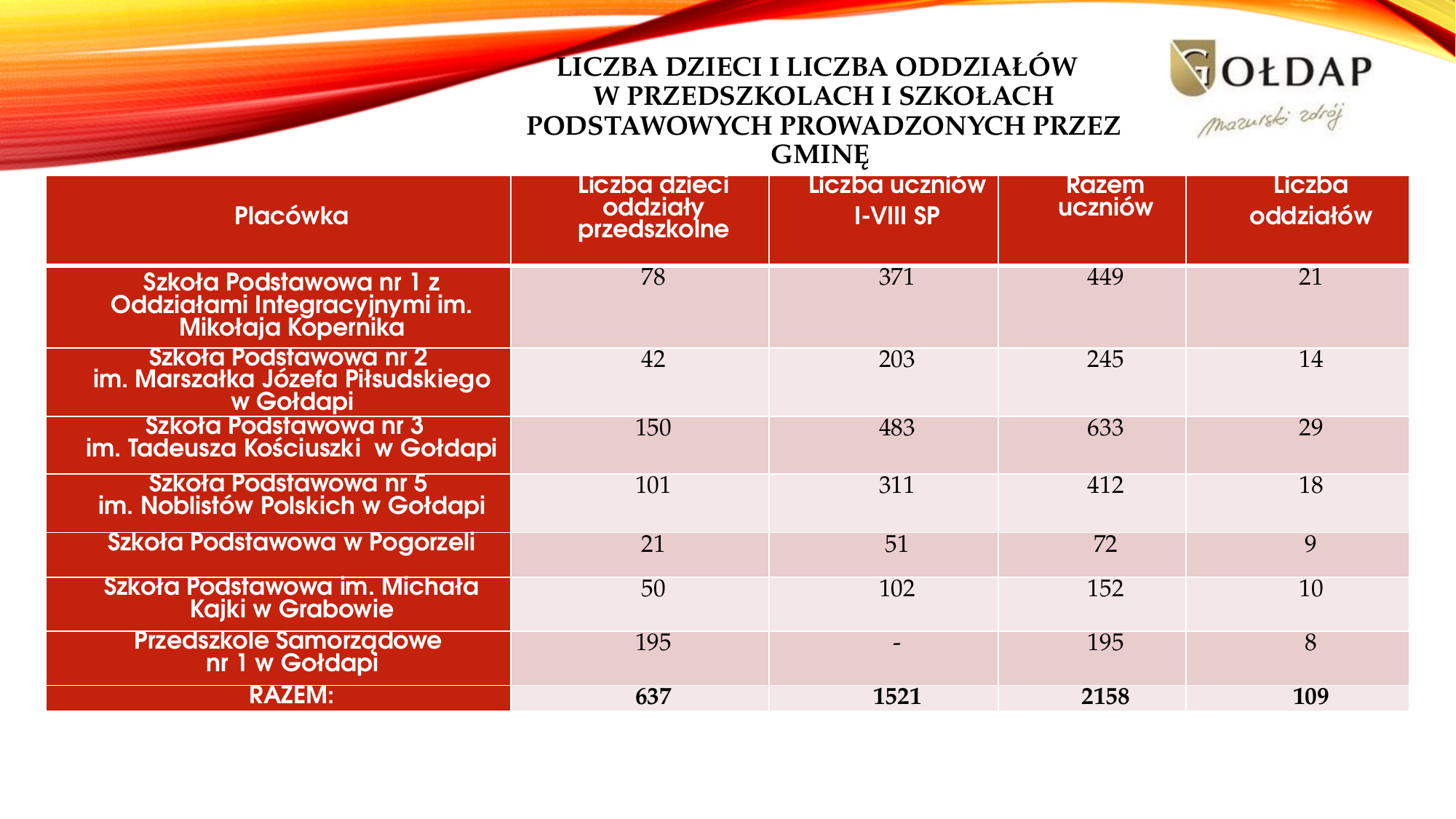

# Liczba dzieci i liczba oddziałów w przedszkolach i szkołach podstawowych prowadzonych przez Gminę
| Placówka | Liczba dzieci oddziały przedszkolne | Liczba uczniów I-VIII SP | Razem uczniów | Liczba oddziałów |
| --- | --- | --- | --- | --- |
| Szkoła Podstawowa nr 1 z Oddziałami Integracyjnymi im. Mikołaja Kopernika | 78 | 371 | 449 | 21 |
| Szkoła Podstawowa nr 2 im. Marszałka Józefa Piłsudskiego w Gołdapi | 42 | 203 | 245 | 14 |
| Szkoła Podstawowa nr 3 im. Tadeusza Kościuszki w Gołdapi | 150 | 483 | 633 | 29 |
| Szkoła Podstawowa nr 5 im. Noblistów Polskich w Gołdapi | 101 | 311 | 412 | 18 |
| Szkoła Podstawowa w Pogorzeli | 21 | 51 | 72 | 9 |
| Szkoła Podstawowa im. Michała Kajki w Grabowie | 50 | 102 | 152 | 10 |
| Przedszkole Samorządowe nr 1 w Gołdapi | 195 | - | 195 | 8 |
| RAZEM: | 637 | 1521 | 2158 | 109 |